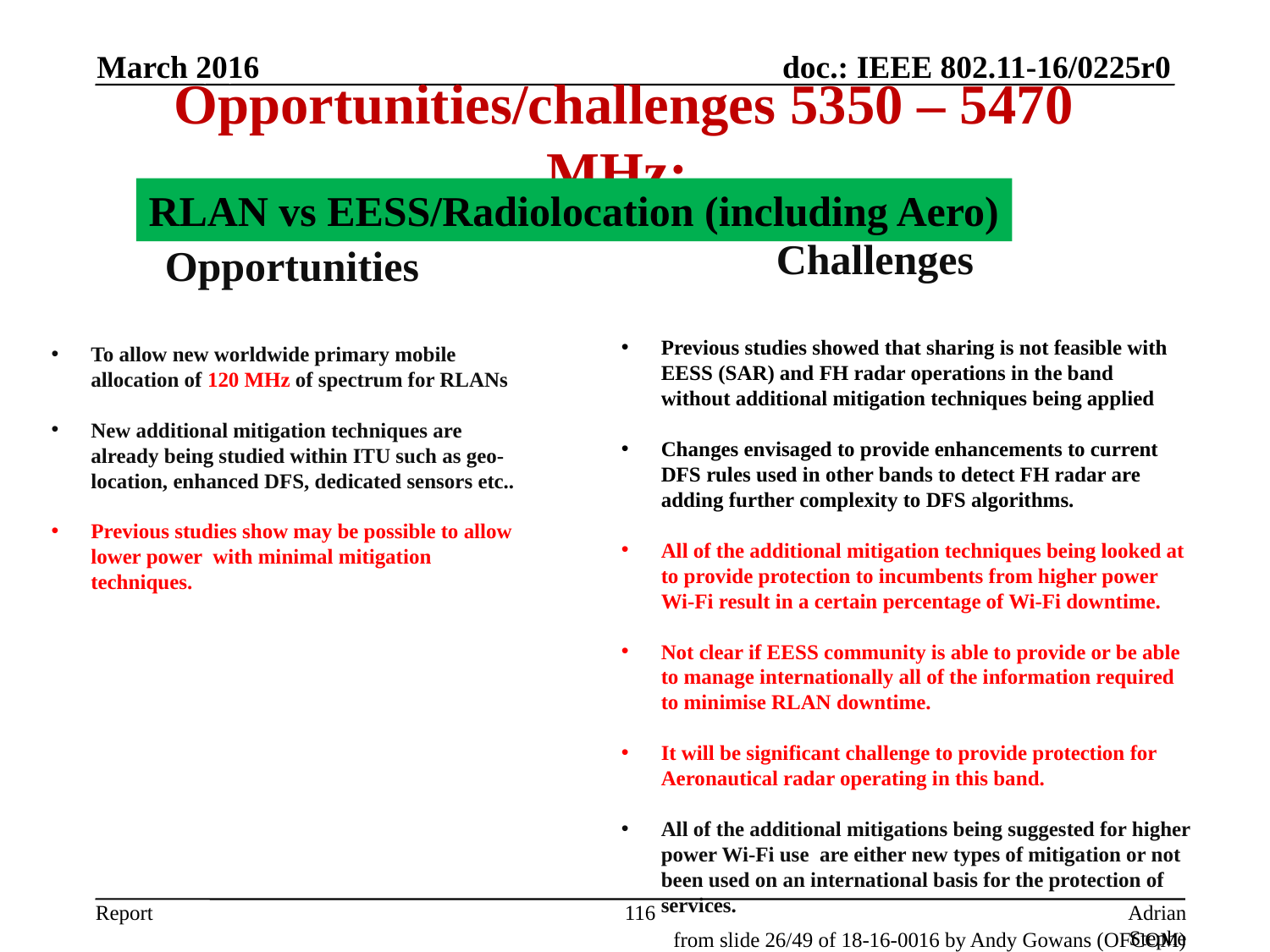

(3) Future studies in 5GHz
March 2016
Opportunities/challenges 5350 – 5470 MHz:
RLAN vs EESS/Radiolocation (including Aero)
Challenges

Previous studies showed that sharing is not feasible with EESS (SAR) and FH radar operations in the band  without additional mitigation techniques being applied

Changes envisaged to provide enhancements to current DFS rules used in other bands to detect FH radar are adding further complexity to DFS algorithms.

All of the additional mitigation techniques being looked at to provide protection to incumbents from higher power  Wi-Fi result in a certain percentage of Wi-Fi downtime.

Not clear if EESS community is able to provide or be able to manage internationally all of the information required to minimise RLAN downtime.

It will be significant challenge to provide protection for Aeronautical radar operating in this band.

All of the additional mitigations being suggested for higher power Wi-Fi use  are either new types of mitigation or not been used on an international basis for the protection of services.
Opportunities

To allow new worldwide primary mobile allocation of 120 MHz of spectrum for RLANs

New additional mitigation techniques are already being studied within ITU such as geo-location, enhanced DFS, dedicated sensors etc..

Previous studies show may be possible to allow lower power  with minimal mitigation techniques.

116
Adrian Stephens, Intel Corporation
from slide 26/49 of 18-16-0016 by Andy Gowans (OFCOM)